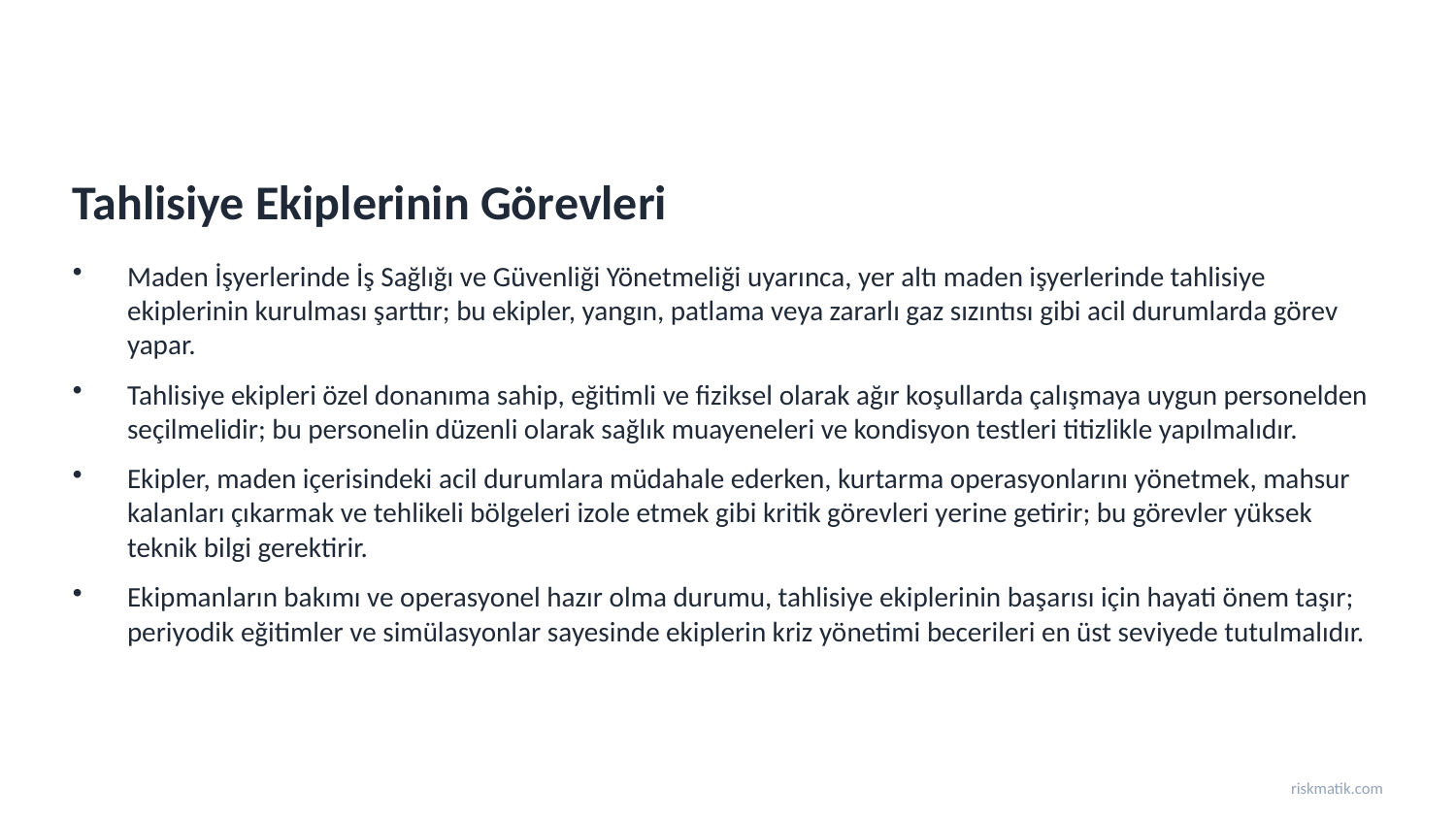

Tahlisiye Ekiplerinin Görevleri
Maden İşyerlerinde İş Sağlığı ve Güvenliği Yönetmeliği uyarınca, yer altı maden işyerlerinde tahlisiye ekiplerinin kurulması şarttır; bu ekipler, yangın, patlama veya zararlı gaz sızıntısı gibi acil durumlarda görev yapar.
Tahlisiye ekipleri özel donanıma sahip, eğitimli ve fiziksel olarak ağır koşullarda çalışmaya uygun personelden seçilmelidir; bu personelin düzenli olarak sağlık muayeneleri ve kondisyon testleri titizlikle yapılmalıdır.
Ekipler, maden içerisindeki acil durumlara müdahale ederken, kurtarma operasyonlarını yönetmek, mahsur kalanları çıkarmak ve tehlikeli bölgeleri izole etmek gibi kritik görevleri yerine getirir; bu görevler yüksek teknik bilgi gerektirir.
Ekipmanların bakımı ve operasyonel hazır olma durumu, tahlisiye ekiplerinin başarısı için hayati önem taşır; periyodik eğitimler ve simülasyonlar sayesinde ekiplerin kriz yönetimi becerileri en üst seviyede tutulmalıdır.
riskmatik.com